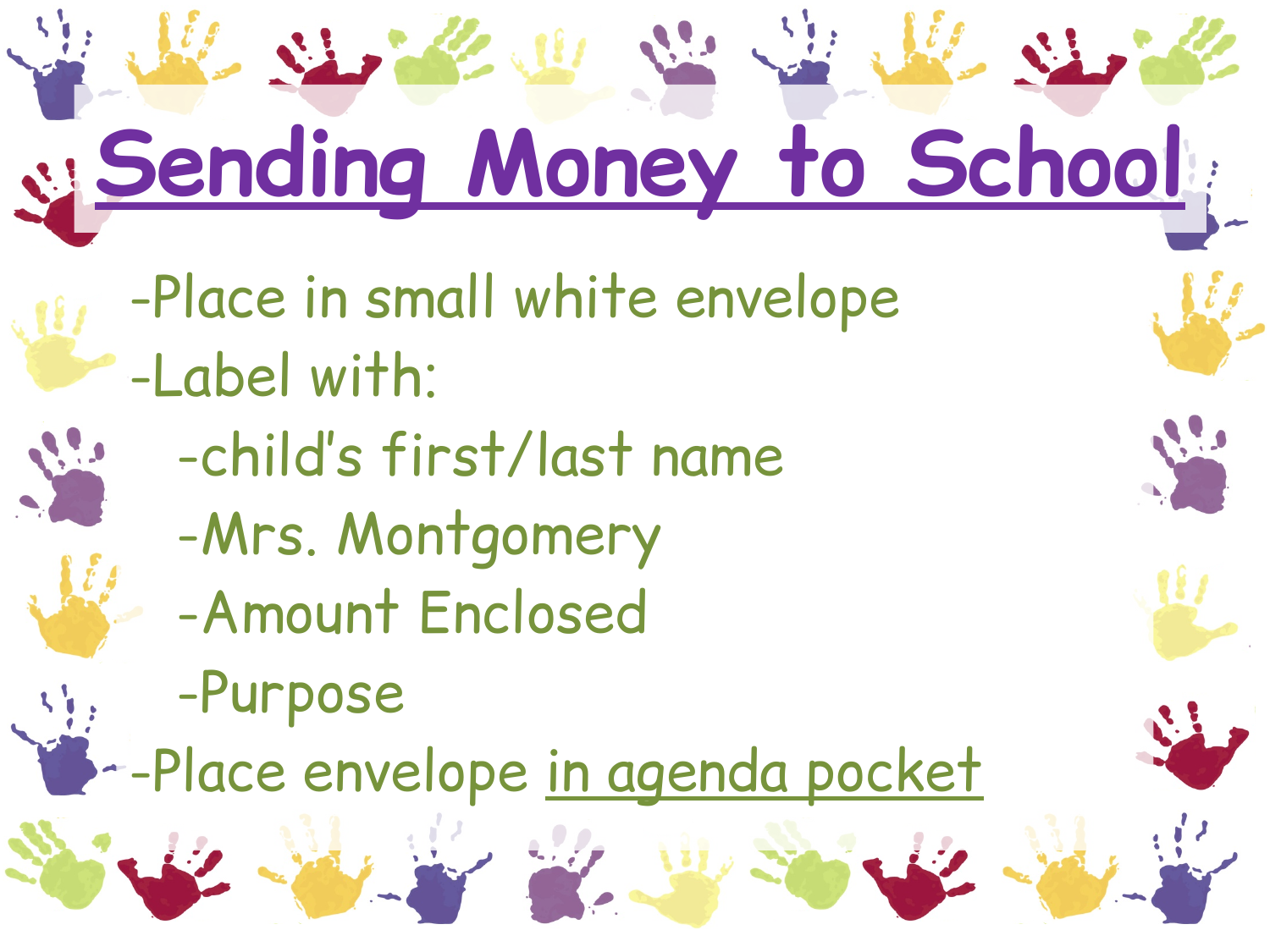

# Sending Money to School
-Place in small white envelope
-Label with:
	-child’s first/last name
	-Mrs. Montgomery
	-Amount Enclosed
	-Purpose
-Place envelope in agenda pocket